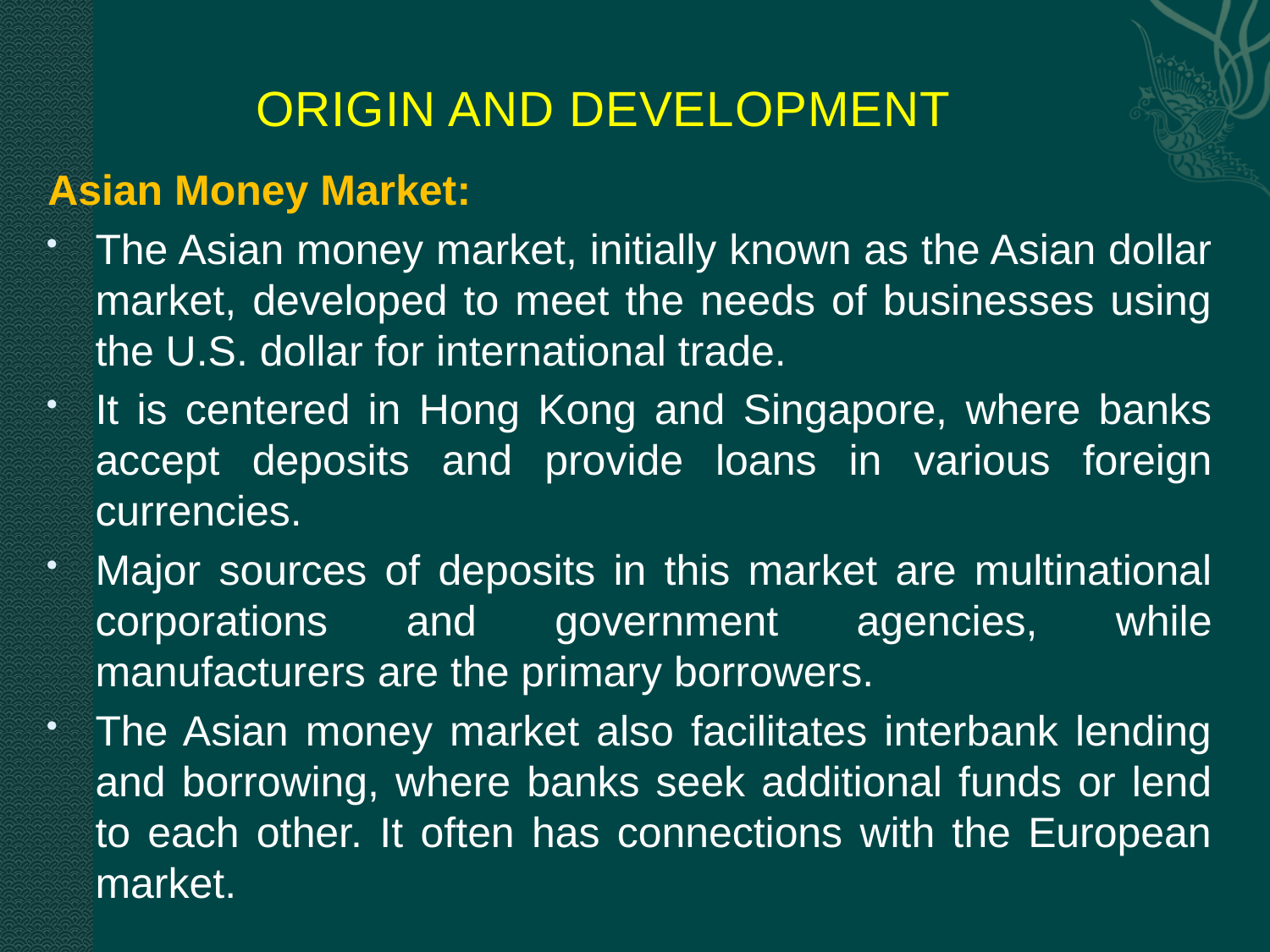

# ORIGIN AND DEVELOPMENT
Asian Money Market:
The Asian money market, initially known as the Asian dollar market, developed to meet the needs of businesses using the U.S. dollar for international trade.
It is centered in Hong Kong and Singapore, where banks accept deposits and provide loans in various foreign currencies.
Major sources of deposits in this market are multinational corporations and government agencies, while manufacturers are the primary borrowers.
The Asian money market also facilitates interbank lending and borrowing, where banks seek additional funds or lend to each other. It often has connections with the European market.